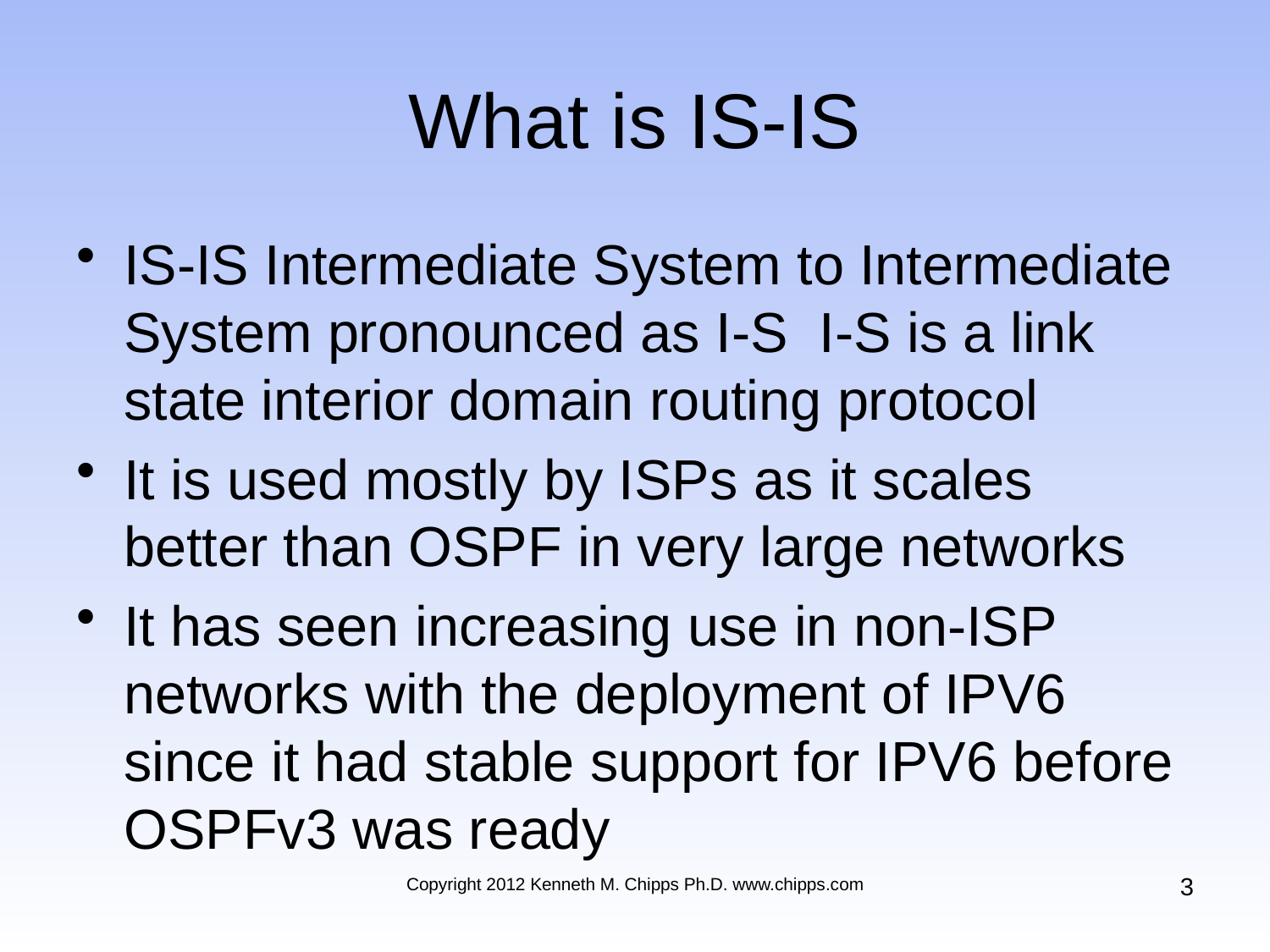

# What is IS-IS
IS-IS Intermediate System to Intermediate System pronounced as I-S  I-S is a link state interior domain routing protocol
It is used mostly by ISPs as it scales better than OSPF in very large networks
It has seen increasing use in non-ISP networks with the deployment of IPV6 since it had stable support for IPV6 before OSPFv3 was ready
3
Copyright 2012 Kenneth M. Chipps Ph.D. www.chipps.com